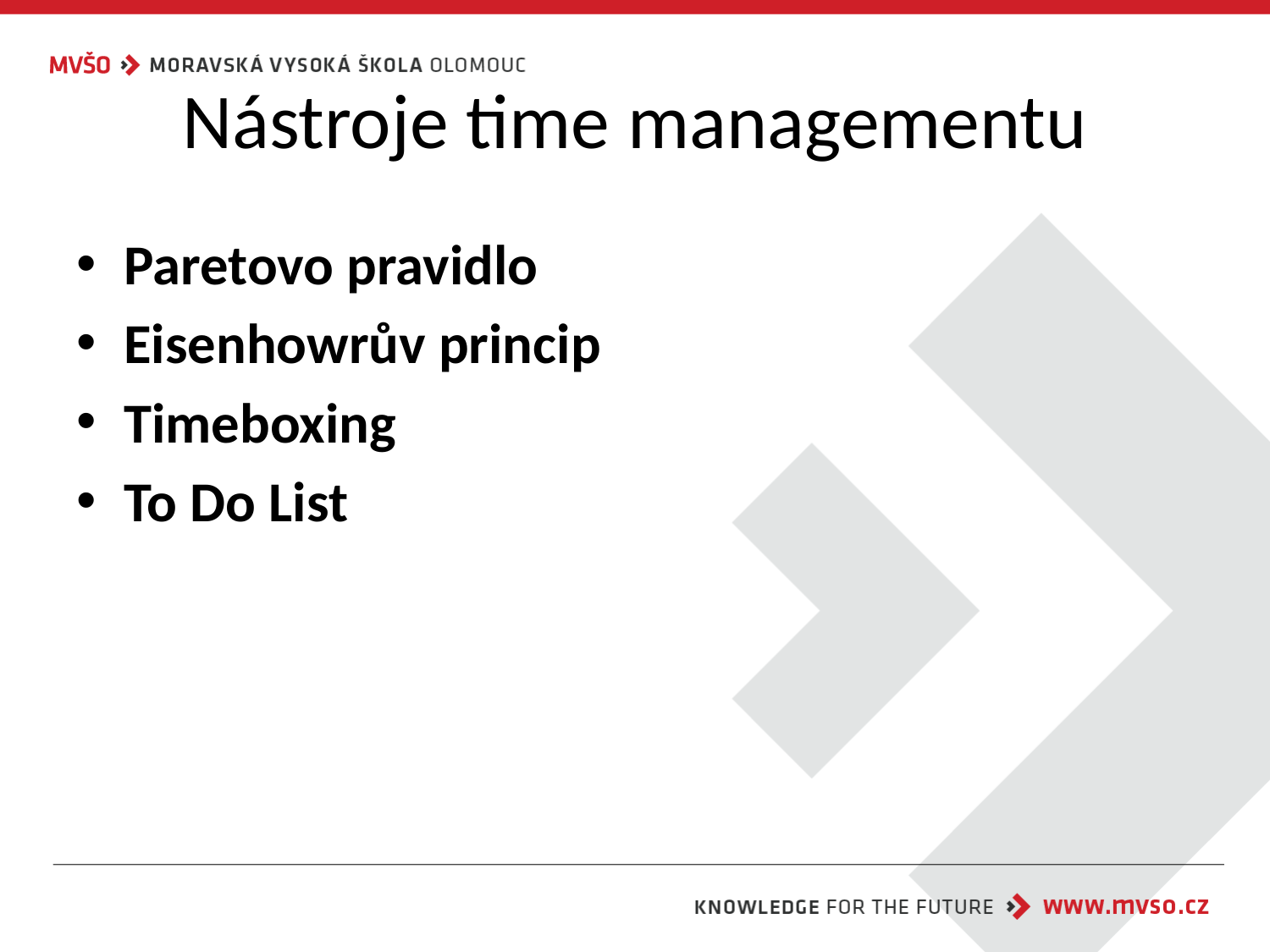

# Nástroje time managementu
Paretovo pravidlo
Eisenhowrův princip
Timeboxing
To Do List